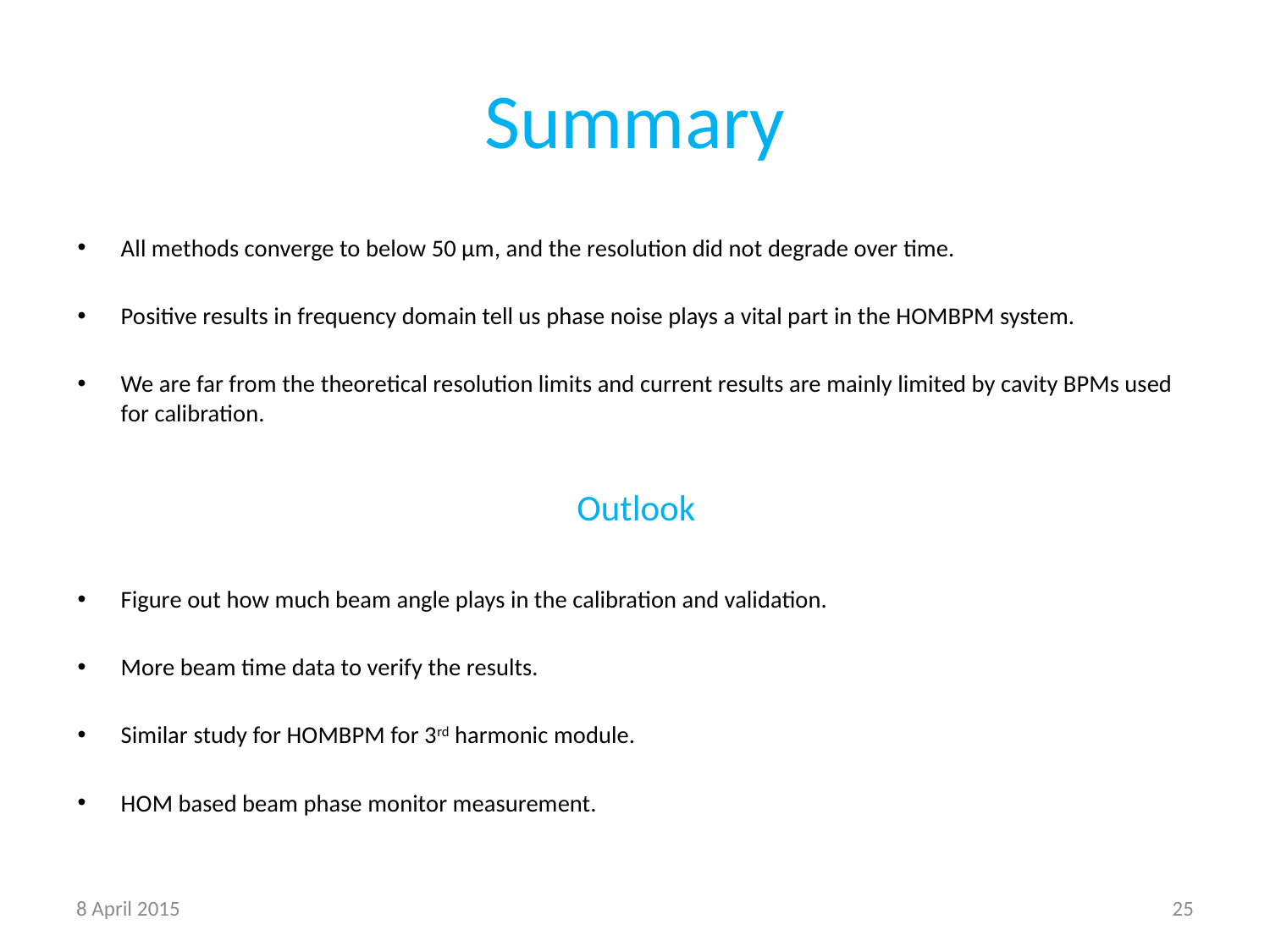

# Summary

All methods converge to below 50 µm, and the resolution did not degrade over time.

Positive results in frequency domain tell us phase noise plays a vital part in the HOMBPM system.

We are far from the theoretical resolution limits and current results are mainly limited by cavity BPMs used for calibration.

Outlook

Figure out how much beam angle plays in the calibration and validation.

More beam time data to verify the results.

Similar study for HOMBPM for 3rd harmonic module.

HOM based beam phase monitor measurement.

8 April 2015
25